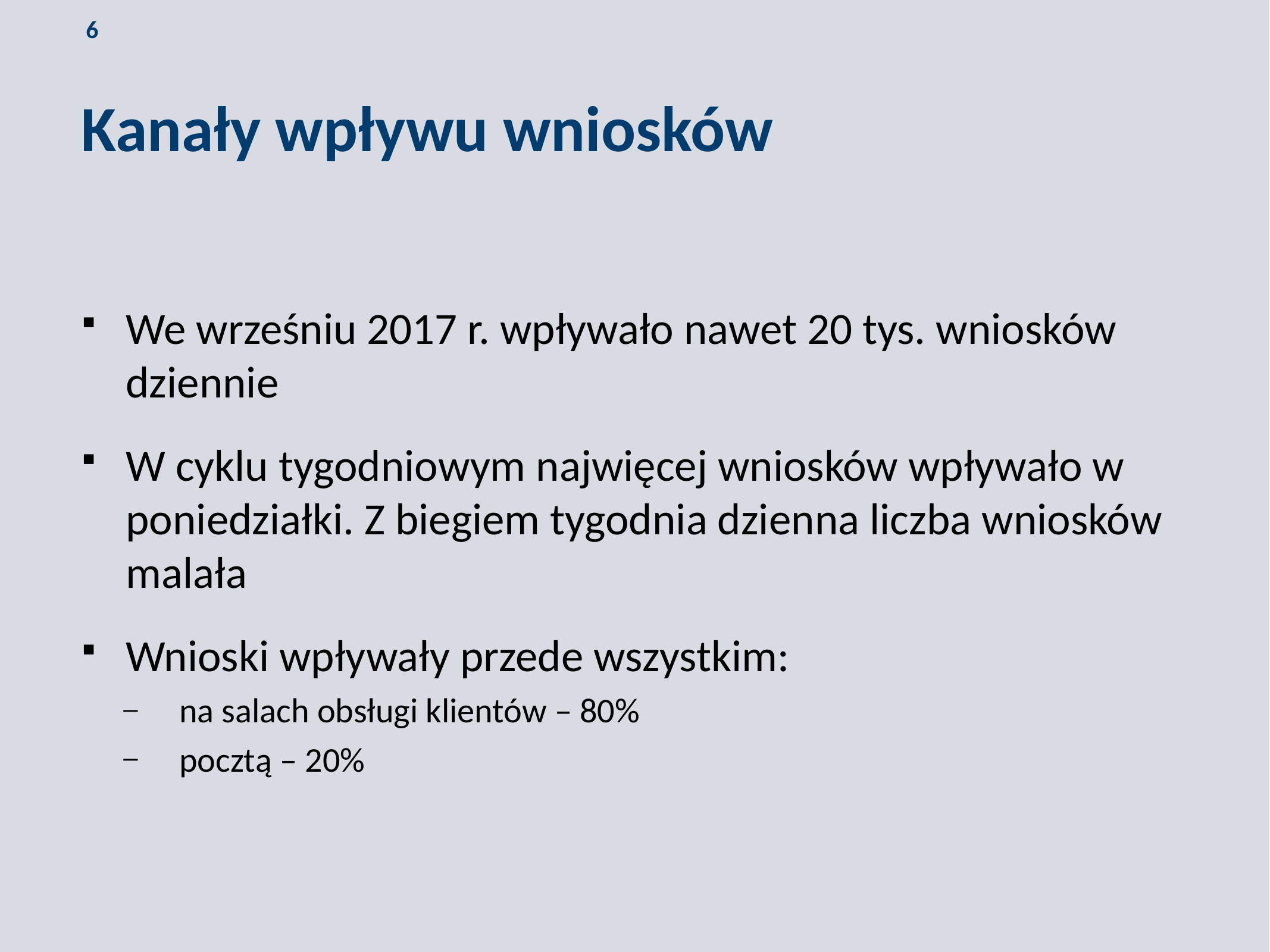

Kanały wpływu wniosków
We wrześniu 2017 r. wpływało nawet 20 tys. wniosków dziennie
W cyklu tygodniowym najwięcej wniosków wpływało w poniedziałki. Z biegiem tygodnia dzienna liczba wniosków malała
Wnioski wpływały przede wszystkim:
na salach obsługi klientów – 80%
pocztą – 20%